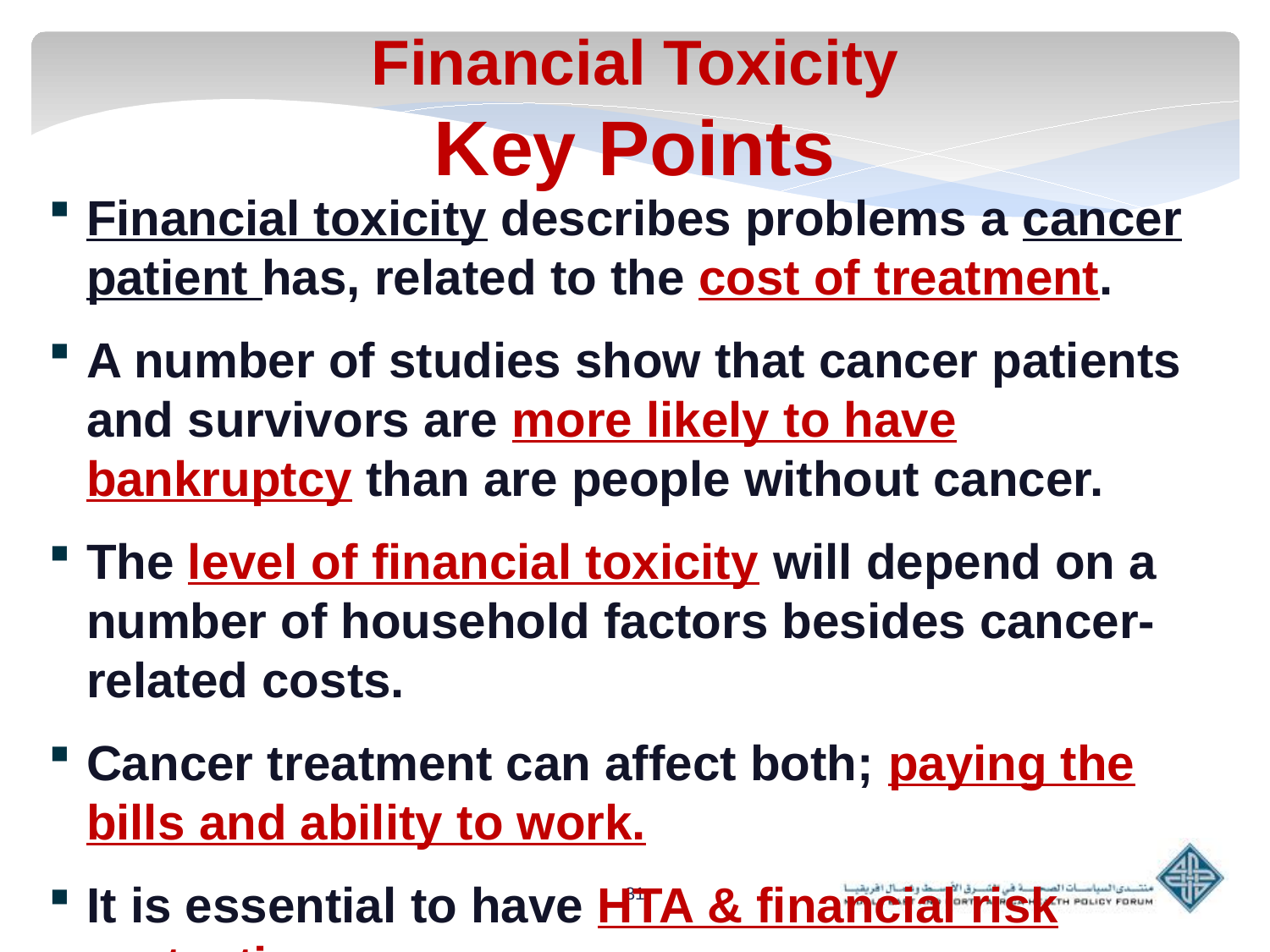

Financial Toxicity
Key Points
Financial toxicity describes problems a cancer patient has, related to the cost of treatment.
A number of studies show that cancer patients and survivors are more likely to have bankruptcy than are people without cancer.
The level of financial toxicity will depend on a number of household factors besides cancer-related costs.
Cancer treatment can affect both; paying the bills and ability to work.
It is essential to have HTA & financial risk protection (SHI ..)
31